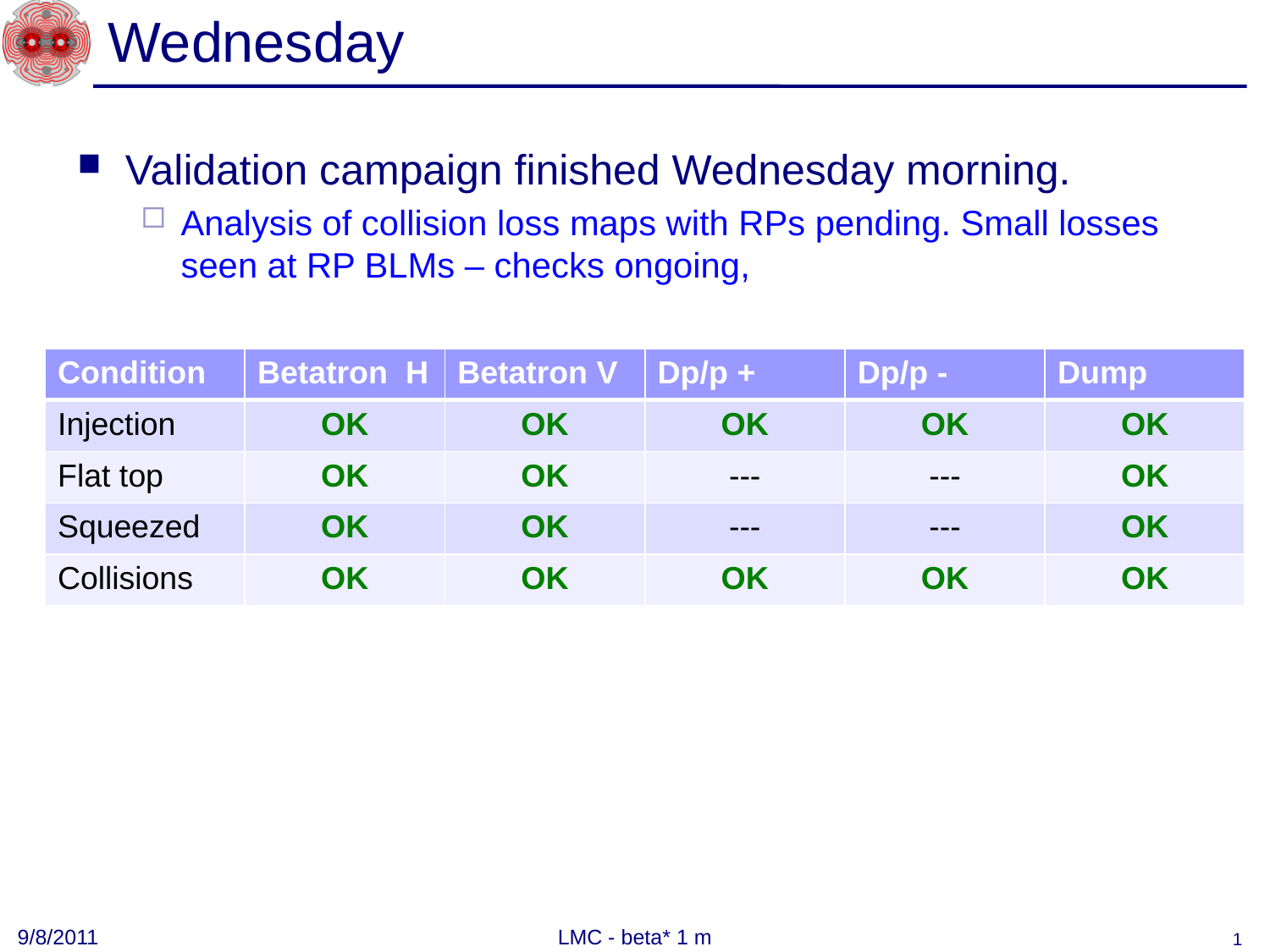

# Wednesday
Validation campaign finished Wednesday morning.
Analysis of collision loss maps with RPs pending. Small losses seen at RP BLMs – checks ongoing,
| Condition | Betatron H | Betatron V | Dp/p + | Dp/p - | Dump |
| --- | --- | --- | --- | --- | --- |
| Injection | OK | OK | OK | OK | OK |
| Flat top | OK | OK | --- | --- | OK |
| Squeezed | OK | OK | --- | --- | OK |
| Collisions | OK | OK | OK | OK | OK |
9/8/2011
LMC - beta* 1 m
1